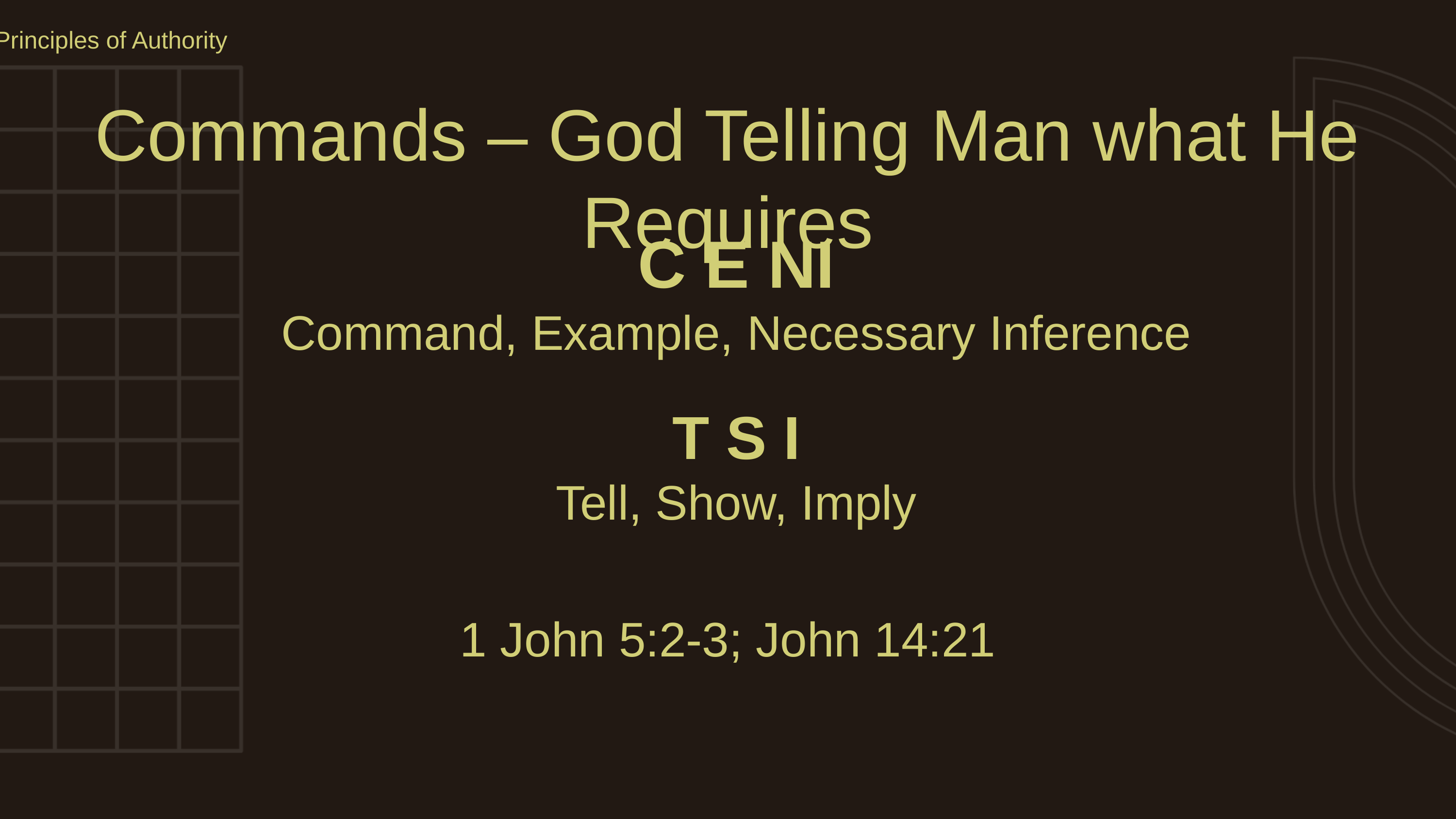

Principles of Authority
Commands – God Telling Man what He Requires
C E NI
Command, Example, Necessary Inference

T S I
Tell, Show, Imply
1 John 5:2-3; John 14:21